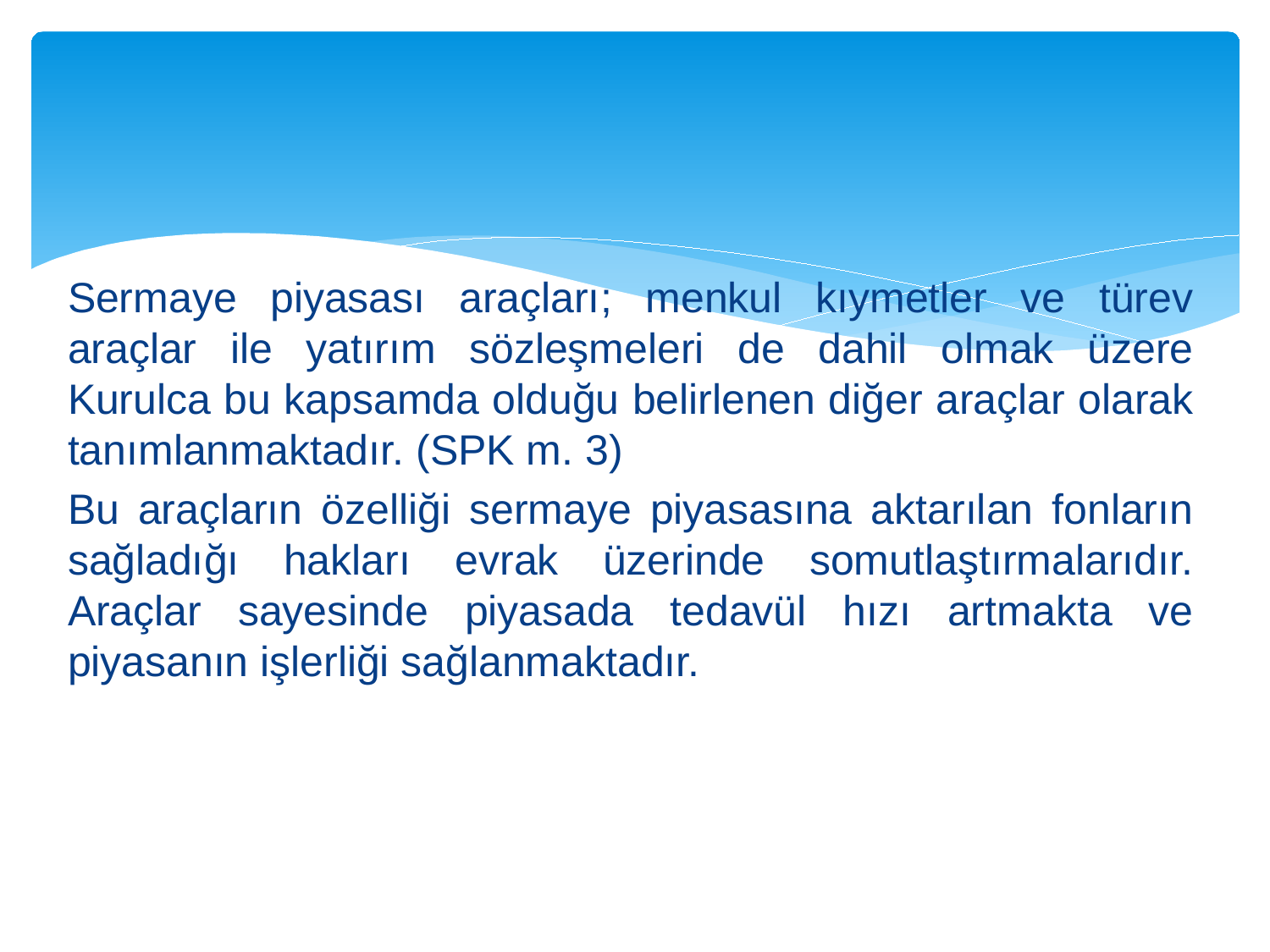

#

Sermaye piyasası araçları; menkul kıymetler ve türev araçlar ile yatırım sözleşmeleri de dahil olmak üzere Kurulca bu kapsamda olduğu belirlenen diğer araçlar olarak tanımlanmaktadır. (SPK m. 3)
Bu araçların özelliği sermaye piyasasına aktarılan fonların sağladığı hakları evrak üzerinde somutlaştırmalarıdır. Araçlar sayesinde piyasada tedavül hızı artmakta ve piyasanın işlerliği sağlanmaktadır.